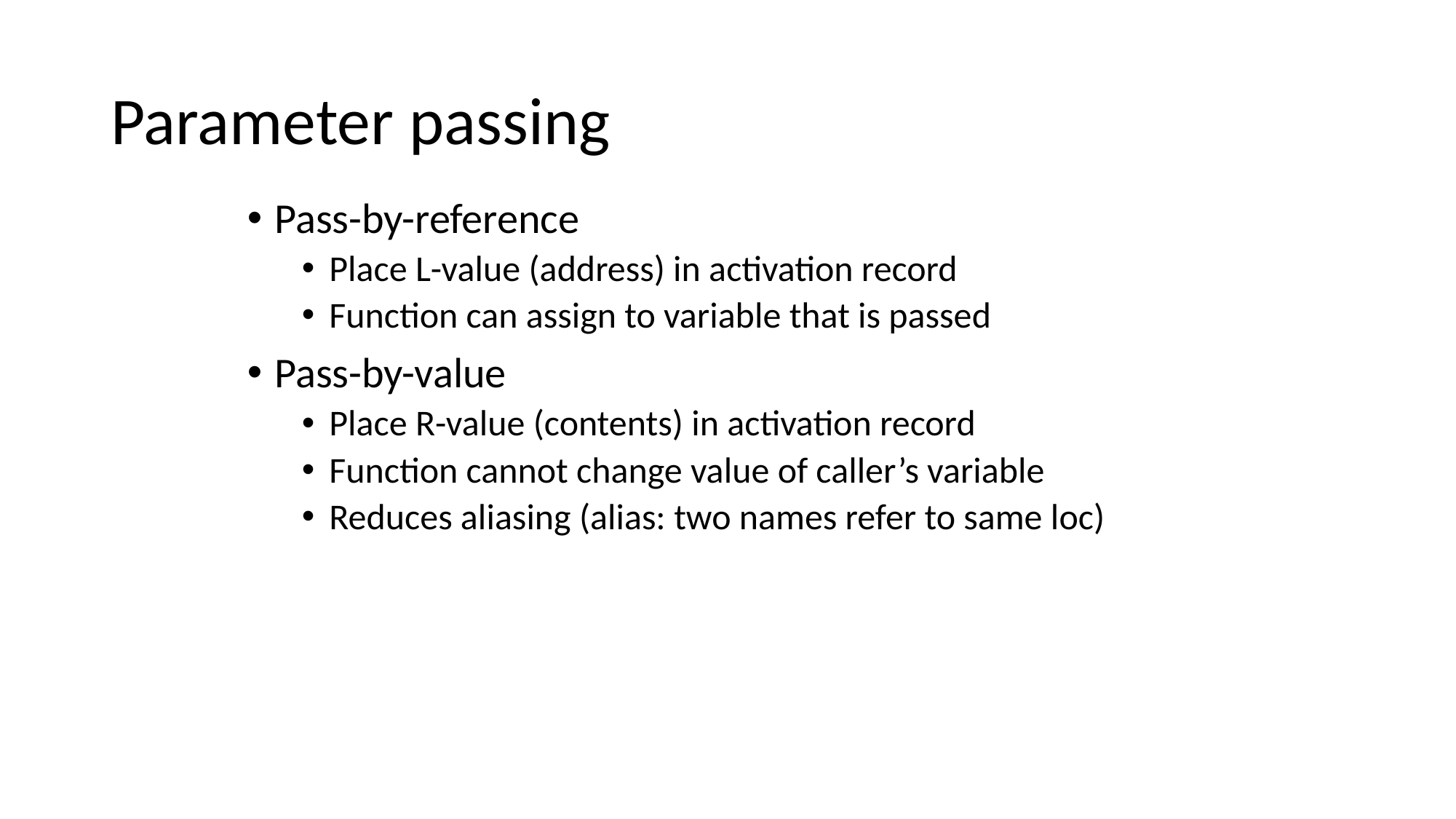

# Parameter passing
Pass-by-reference
Place L-value (address) in activation record
Function can assign to variable that is passed
Pass-by-value
Place R-value (contents) in activation record
Function cannot change value of caller’s variable
Reduces aliasing (alias: two names refer to same loc)